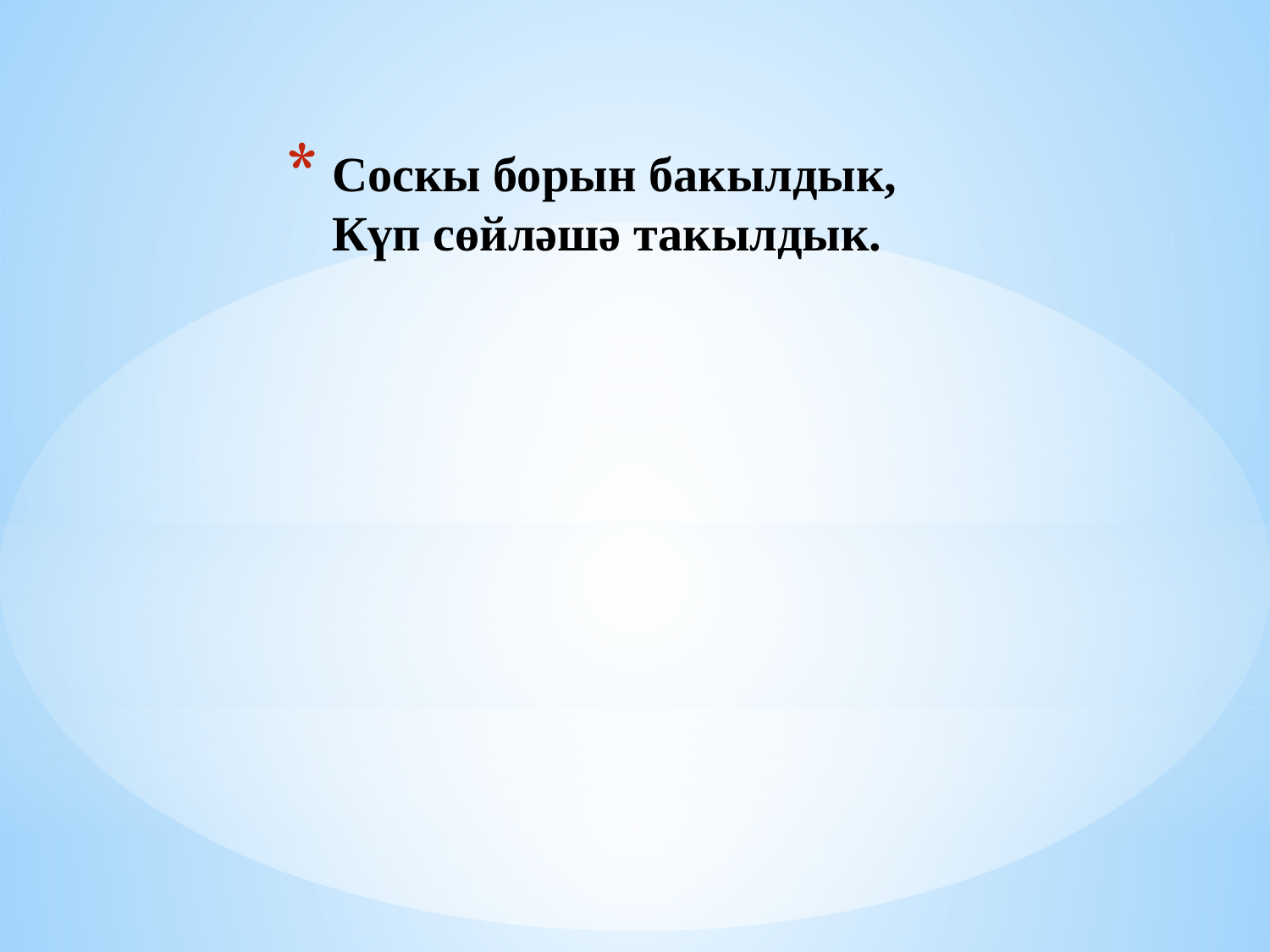

# Соскы борын бакылдык, Күп сөйләшә такылдык.